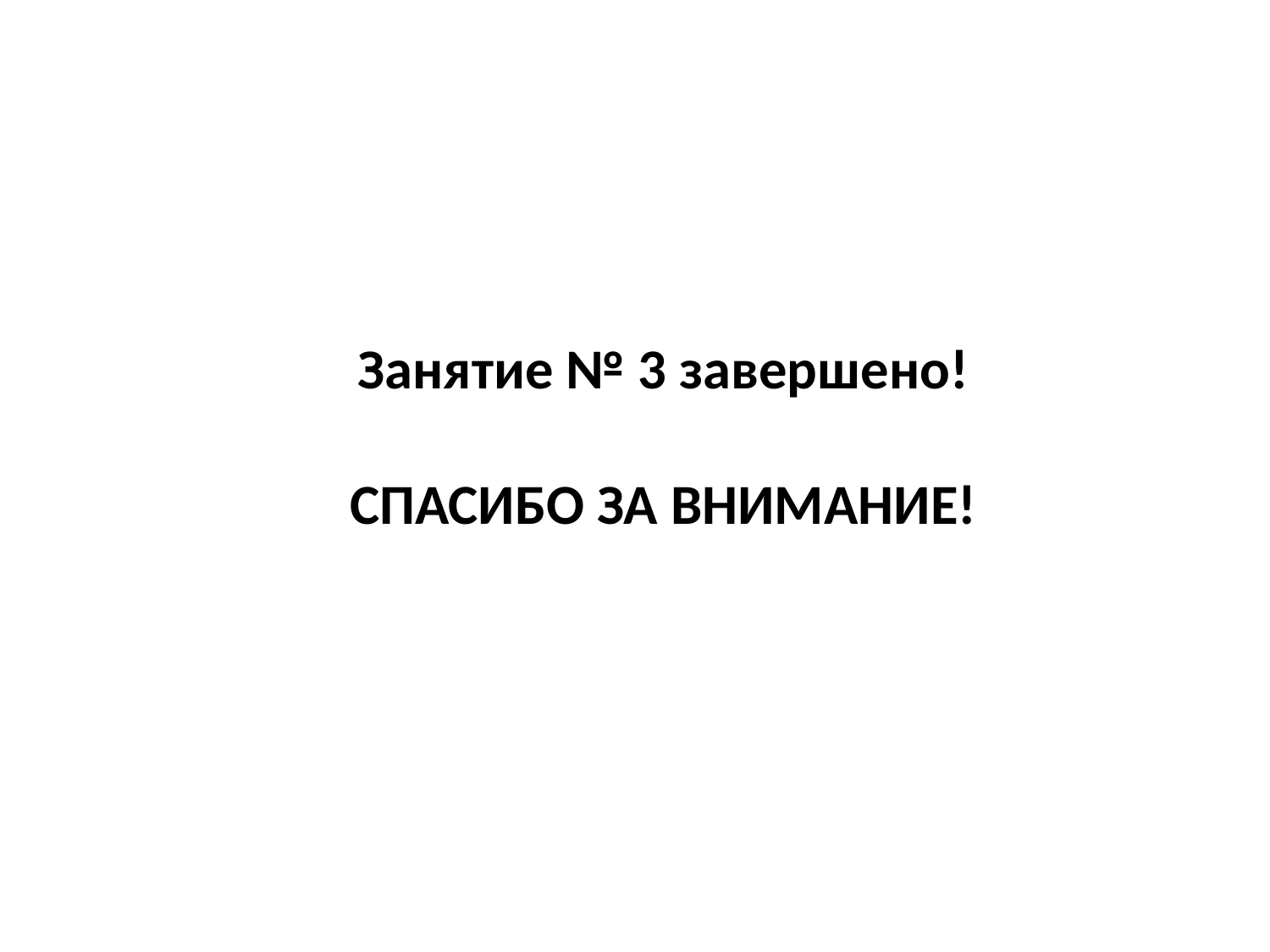

Занятие № 3 завершено!

СПАСИБО ЗА ВНИМАНИЕ!